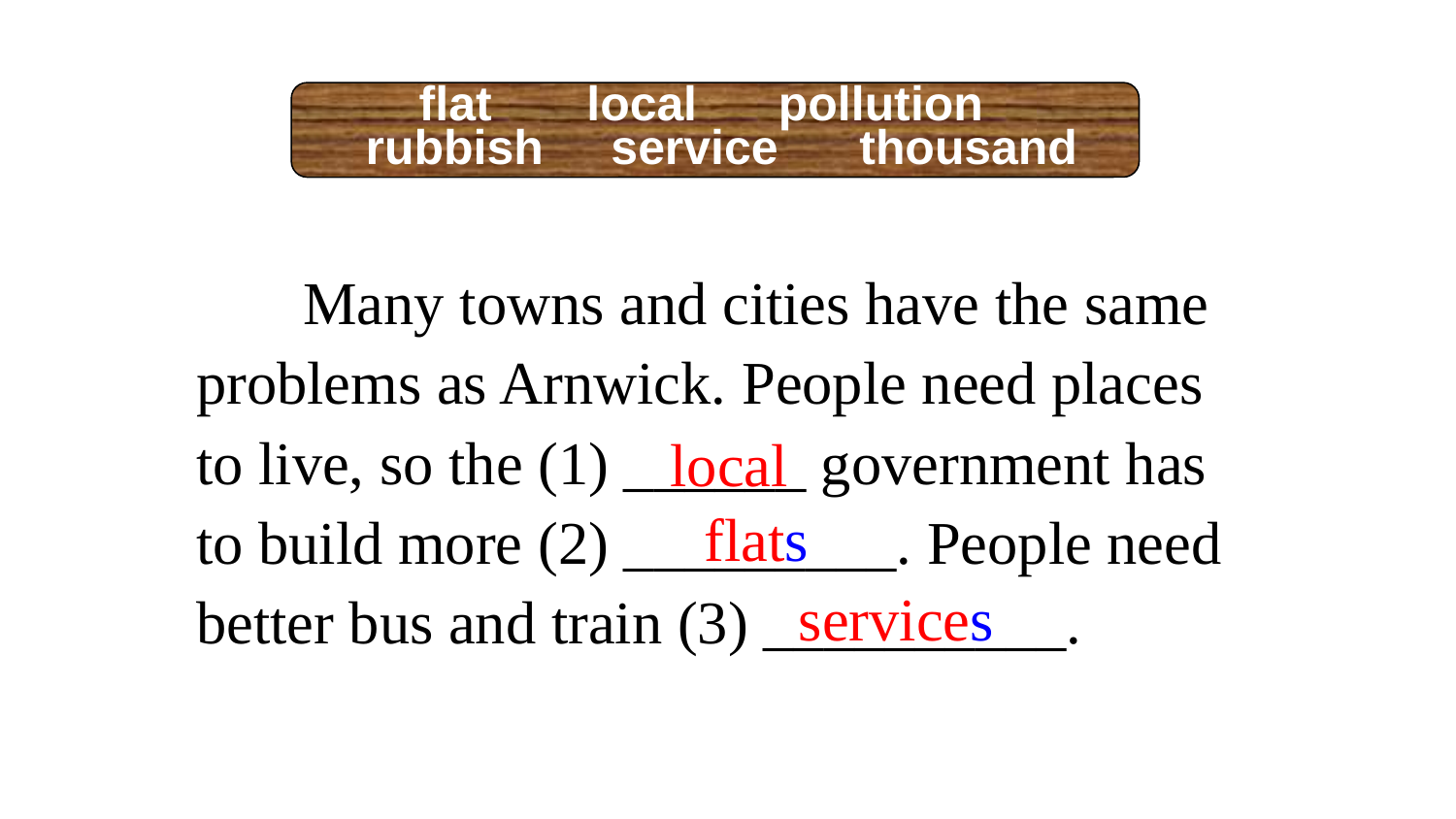

flat       local      pollution
 rubbish     service      thousand
       Many towns and cities have the same problems as Arnwick. People need places
to live, so the (1) ______ government has
to build more (2) _________. People need
better bus and train (3) __________.
local
flats
services